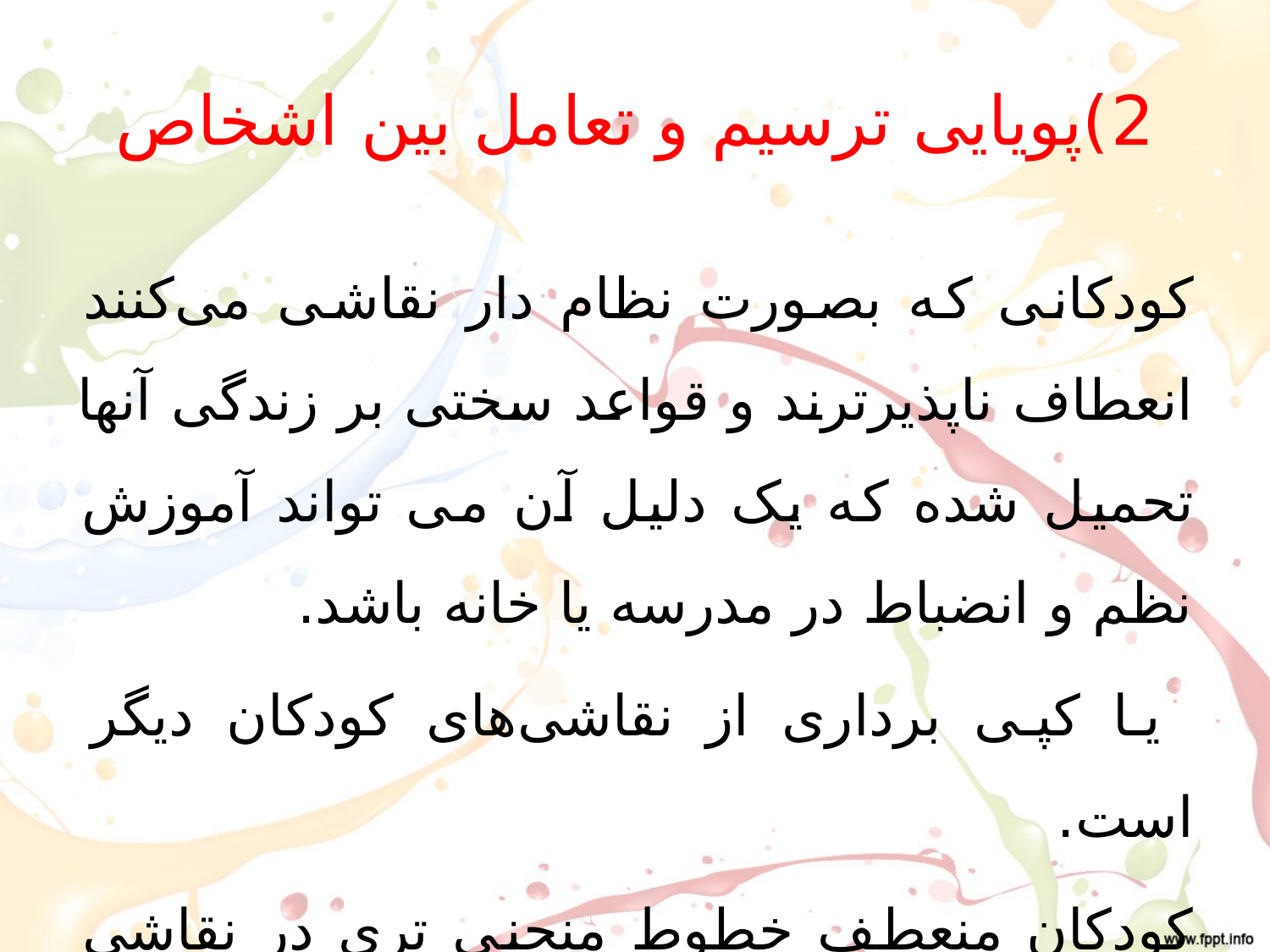

# 2)پویایی ترسیم و تعامل بین اشخاص
کودکانی که بصورت نظام دار نقاشی می‌کنند انعطاف ناپذیرترند و قواعد سختی بر زندگی آنها تحمیل شده که یک دلیل آن می تواند آموزش نظم و انضباط در مدرسه یا خانه باشد.
 یا کپی برداری از نقاشی‌های کودکان دیگر است.
کودکان منعطف خطوط منحنی تری در نقاشی استفاده می کنند.